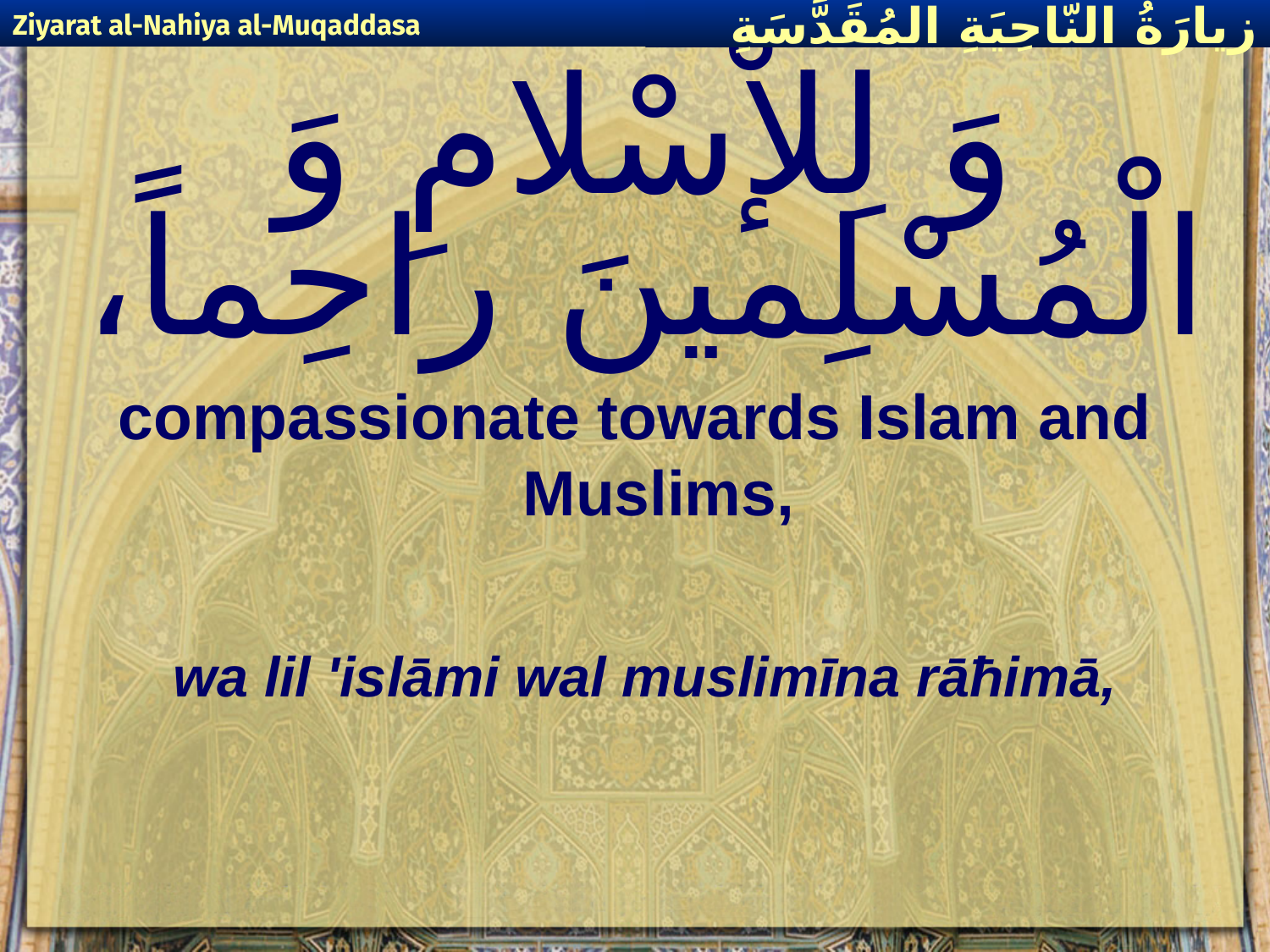

Ziyarat al-Nahiya al-Muqaddasa
زيارَةُ النّاحِيَةِ ال‍مُقَدَّسَةِ
# وَ لِلإْسْلامِ وَ الْمُسْلِمينَ راحِماً،
compassionate towards Islam and Muslims,
wa lil 'islāmi wal muslimīna rāħimā,